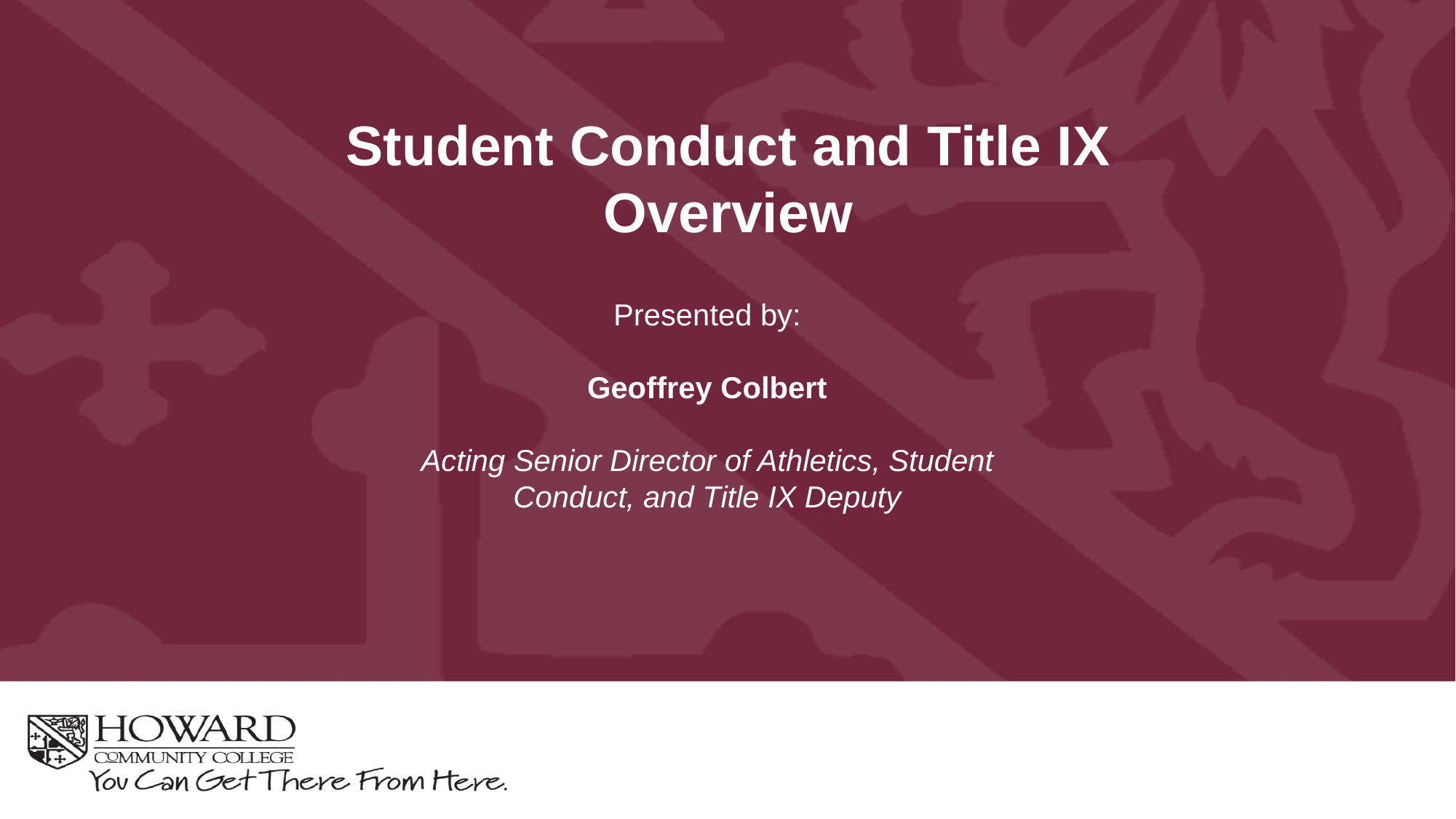

# Student Conduct and Title IX Overview
Presented by:

Geoffrey Colbert

Acting Senior Director of Athletics, Student Conduct, and Title IX Deputy